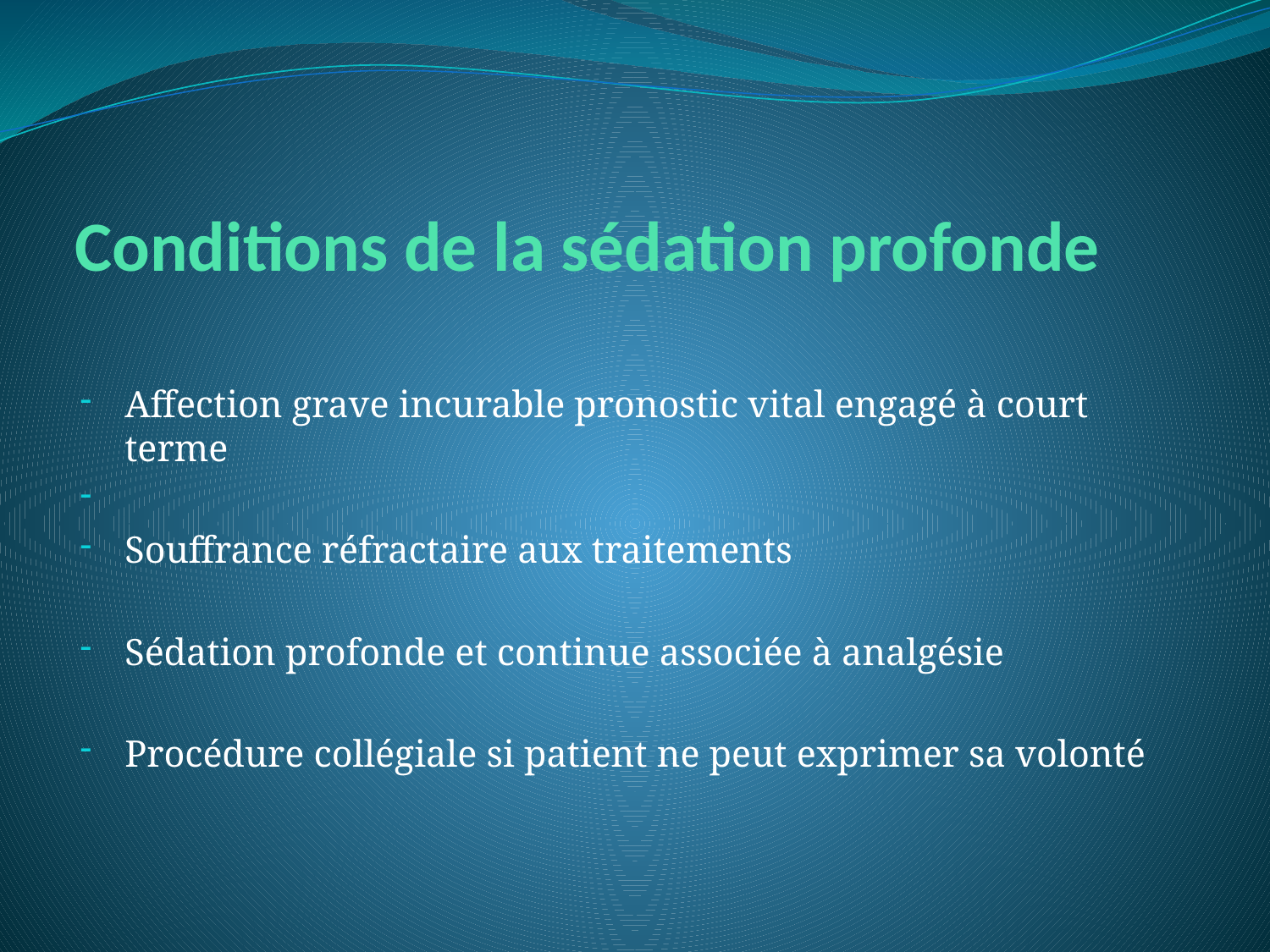

# Conditions de la sédation profonde
Affection grave incurable pronostic vital engagé à court terme

Souffrance réfractaire aux traitements

Sédation profonde et continue associée à analgésie

Procédure collégiale si patient ne peut exprimer sa volonté